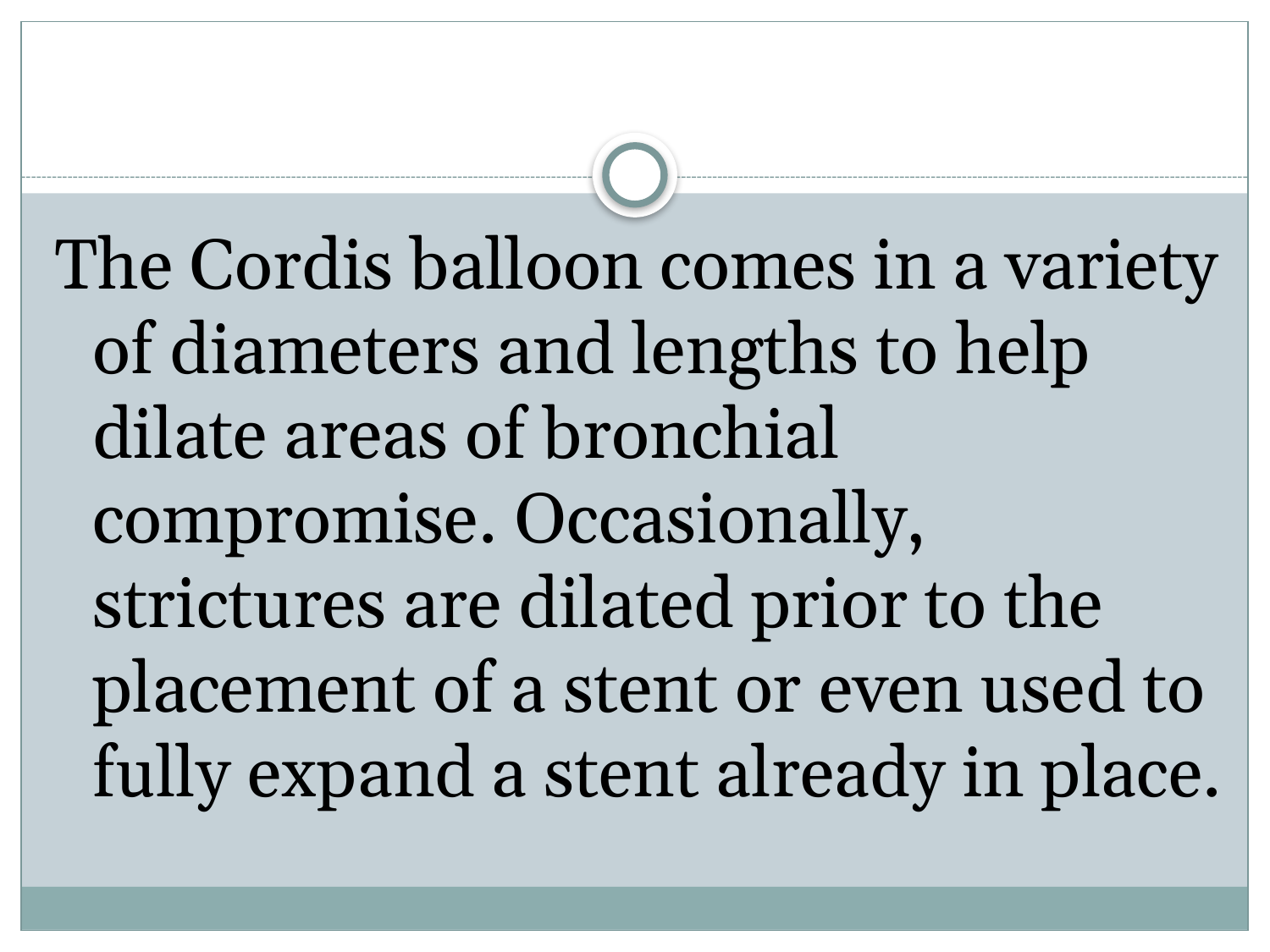

#
The Cordis balloon comes in a variety of diameters and lengths to help dilate areas of bronchial compromise. Occasionally, strictures are dilated prior to the placement of a stent or even used to fully expand a stent already in place.